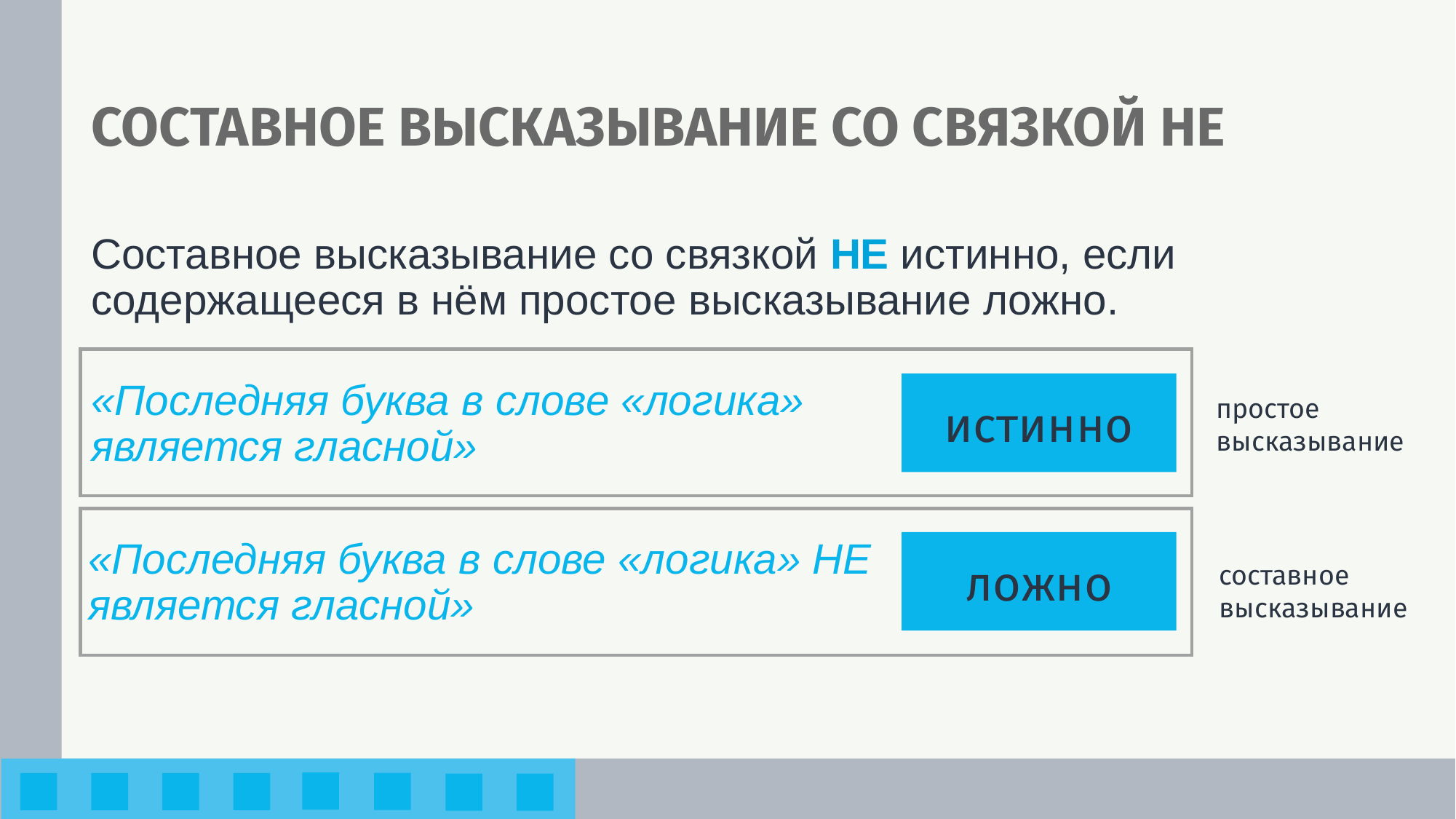

# СОСТАВНОЕ ВЫСКАЗЫВАНИЕ СО СВЯЗКОЙ НЕ
Составное высказывание со связкой НЕ истин­но, если содержащееся в нём простое высказывание ложно.

«Последняя буква в слове «логика» является гласной»
истинно
простое высказывание

«Последняя буква в слове «логика» НЕ является гласной»
ложно
составное высказывание